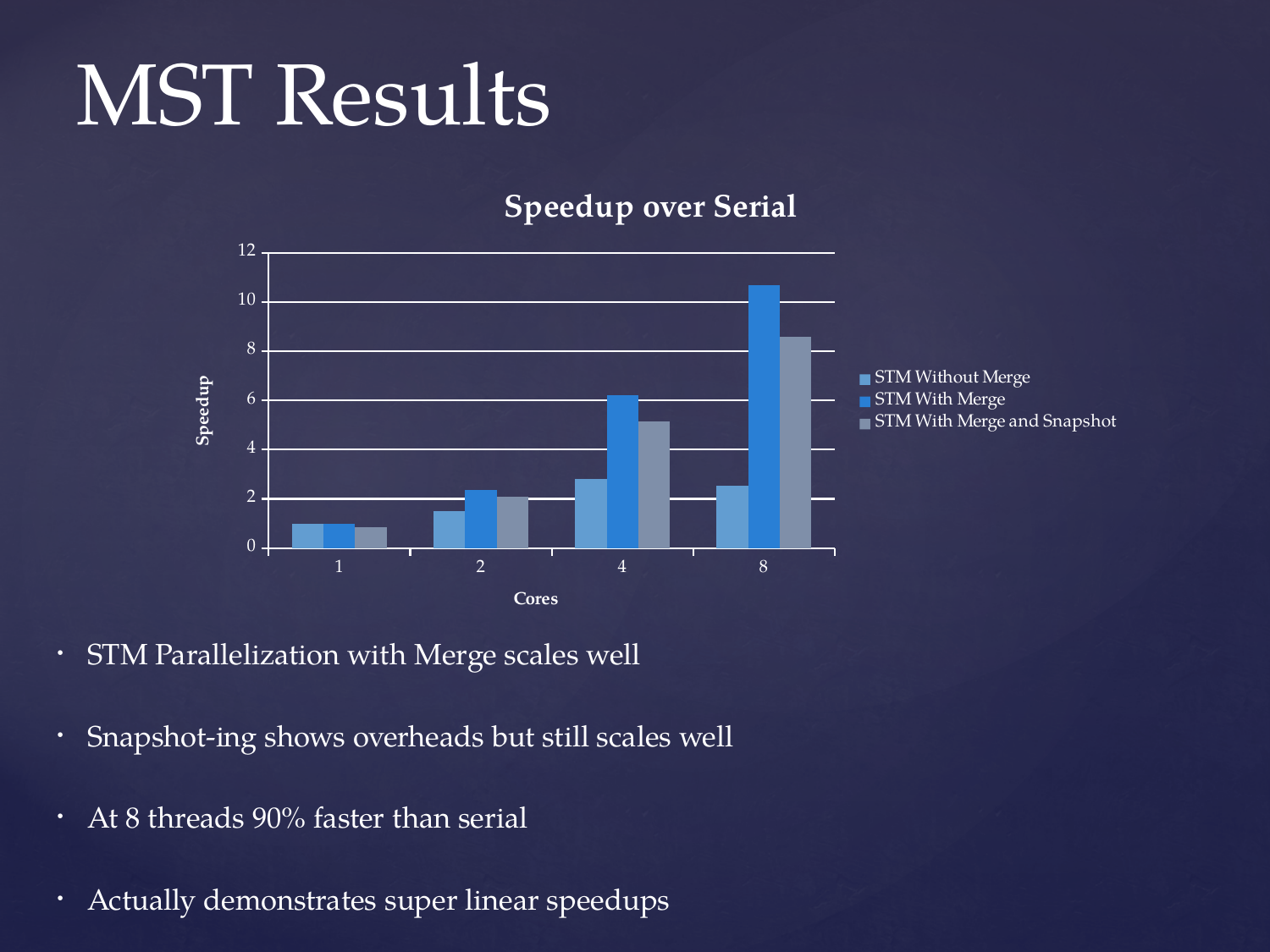

# MST Results

### Chart: Speedup over Serial

| Category | STM Without Merge | STM With Merge | STM With Merge and Snapshot |
|---|---|---|---|
| 1 | 0.99 | 0.9932197861256263 | 0.8566437757484253 |
| 2 | 1.516480620896576 | 2.348212830291014 | 2.0815368918839856 |
| 4 | 2.805663313302272 | 6.209387726461437 | 5.138461021261844 |
| 8 | 2.5391480645151407 | 10.670223425396733 | 8.578633881478197 |
STM Parallelization with Merge scales well

Snapshot-ing shows overheads but still scales well

At 8 threads 90% faster than serial

Actually demonstrates super linear speedups